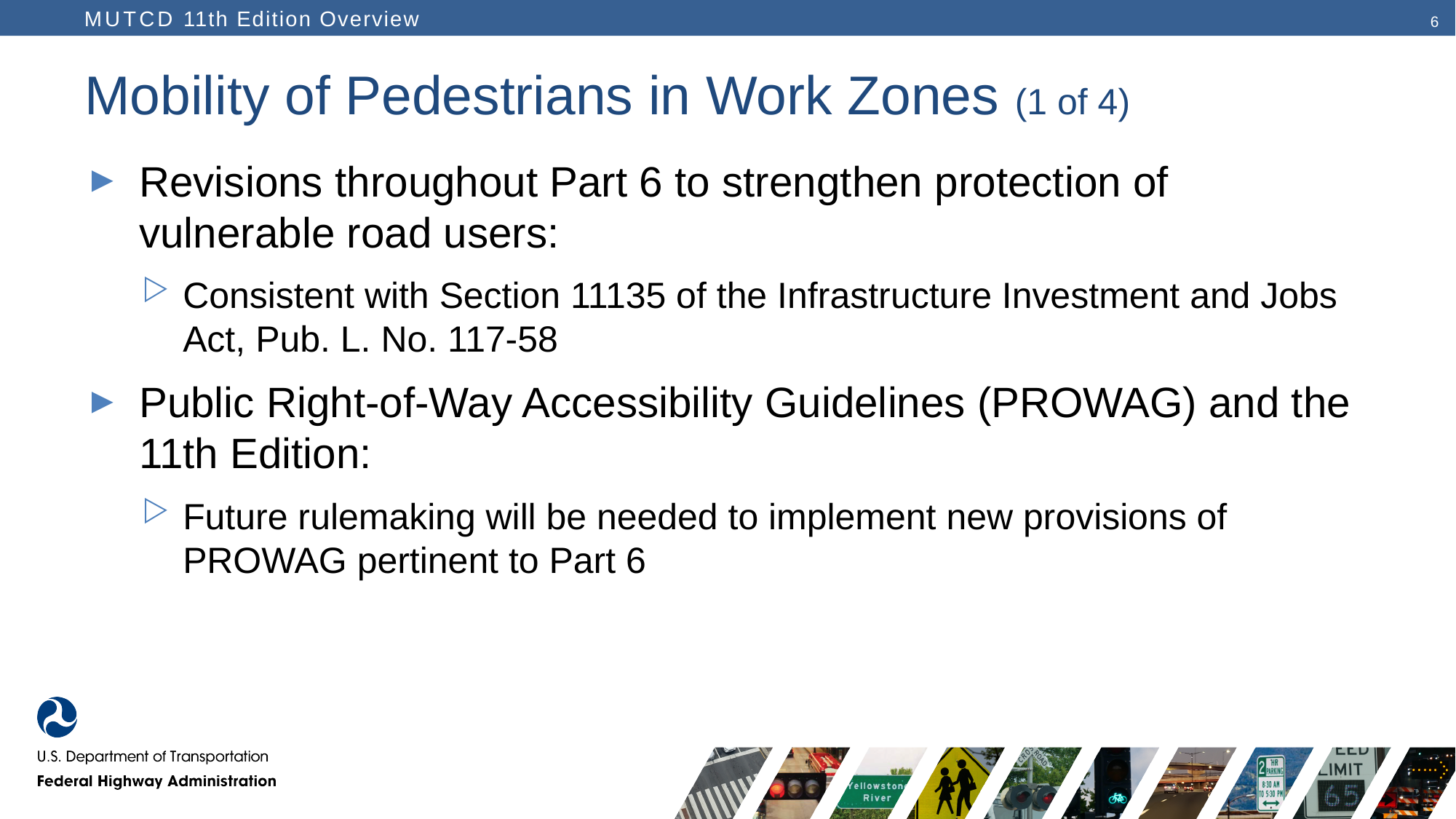

# Mobility of Pedestrians in Work Zones (1 of 4)
Revisions throughout Part 6 to strengthen protection of vulnerable road users:
Consistent with Section 11135 of the Infrastructure Investment and Jobs Act, Pub. L. No. 117-58
Public Right-of-Way Accessibility Guidelines (PROWAG) and the 11th Edition:
Future rulemaking will be needed to implement new provisions of PROWAG pertinent to Part 6